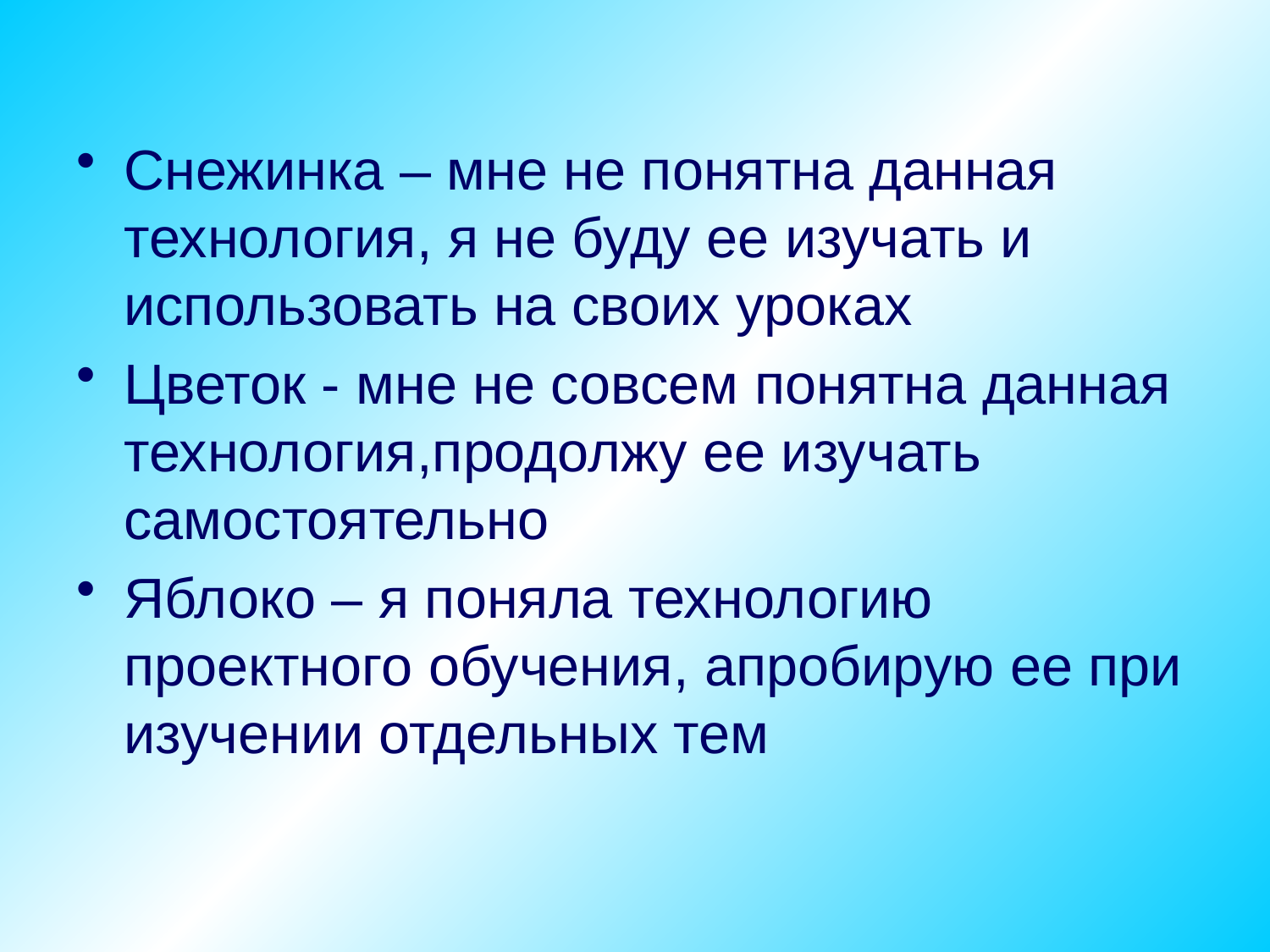

Снежинка – мне не понятна данная технология, я не буду ее изучать и использовать на своих уроках
Цветок - мне не совсем понятна данная технология,продолжу ее изучать самостоятельно
Яблоко – я поняла технологию проектного обучения, апробирую ее при изучении отдельных тем